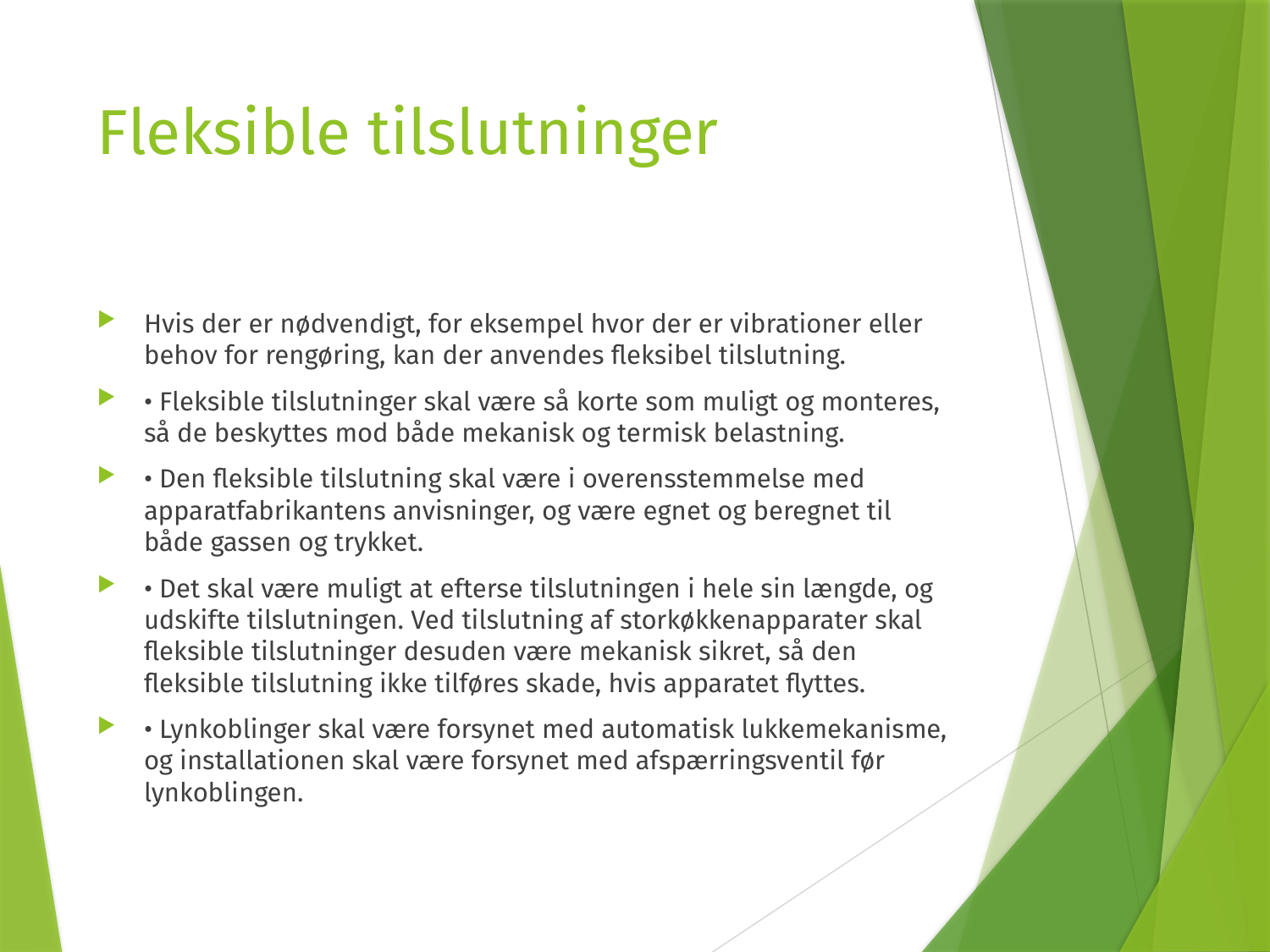

# Fleksible tilslutninger
Hvis der er nødvendigt, for eksempel hvor der er vibrationer eller behov for rengøring, kan der anvendes fleksibel tilslutning.
• Fleksible tilslutninger skal være så korte som muligt og monteres, så de beskyttes mod både mekanisk og termisk belastning.
• Den fleksible tilslutning skal være i overensstemmelse med apparatfabrikantens anvisninger, og være egnet og beregnet til både gassen og trykket.
• Det skal være muligt at efterse tilslutningen i hele sin længde, og udskifte tilslutningen. Ved tilslutning af storkøkkenapparater skal fleksible tilslutninger desuden være mekanisk sikret, så den fleksible tilslutning ikke tilføres skade, hvis apparatet flyttes.
• Lynkoblinger skal være forsynet med automatisk lukkemekanisme, og installationen skal være forsynet med afspærringsventil før lynkoblingen.